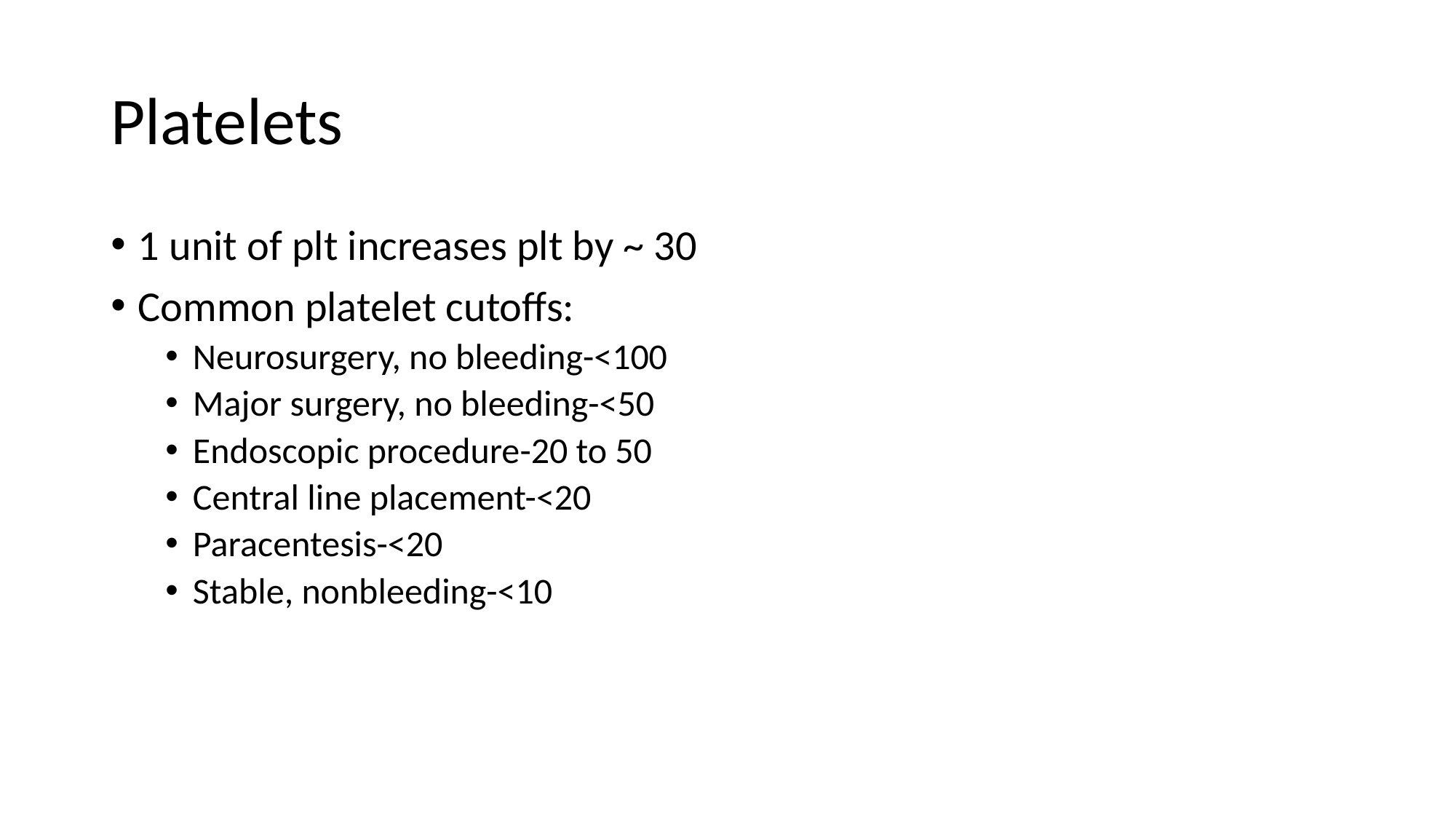

# Platelets
1 unit of plt increases plt by ~ 30
Common platelet cutoffs:
Neurosurgery, no bleeding-<100
Major surgery, no bleeding-<50
Endoscopic procedure-20 to 50
Central line placement-<20
Paracentesis-<20
Stable, nonbleeding-<10